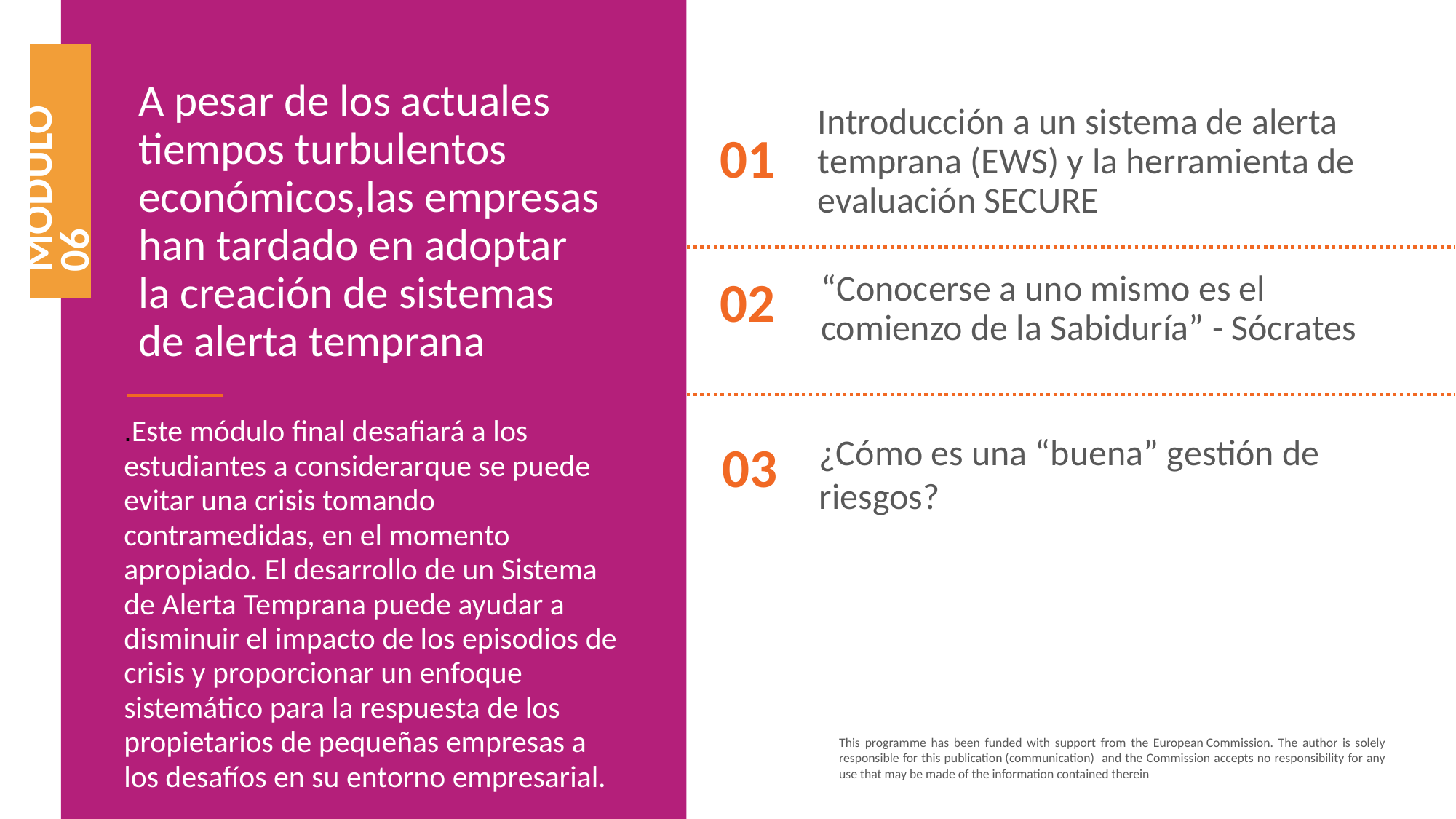

A pesar de los actuales tiempos turbulentos económicos,las empresas han tardado en adoptar la creación de sistemas de alerta temprana
Introducción a un sistema de alerta temprana (EWS) y la herramienta de evaluación SECURE
01
MÓDULO 06
02
“Conocerse a uno mismo es el comienzo de la Sabiduría” - Sócrates

.Este módulo final desafiará a los estudiantes a considerarque se puede evitar una crisis tomando contramedidas, en el momento apropiado. El desarrollo de un Sistema de Alerta Temprana puede ayudar a disminuir el impacto de los episodios de crisis y proporcionar un enfoque sistemático para la respuesta de los propietarios de pequeñas empresas a los desafíos en su entorno empresarial.
¿Cómo es una “buena” gestión de riesgos?
03